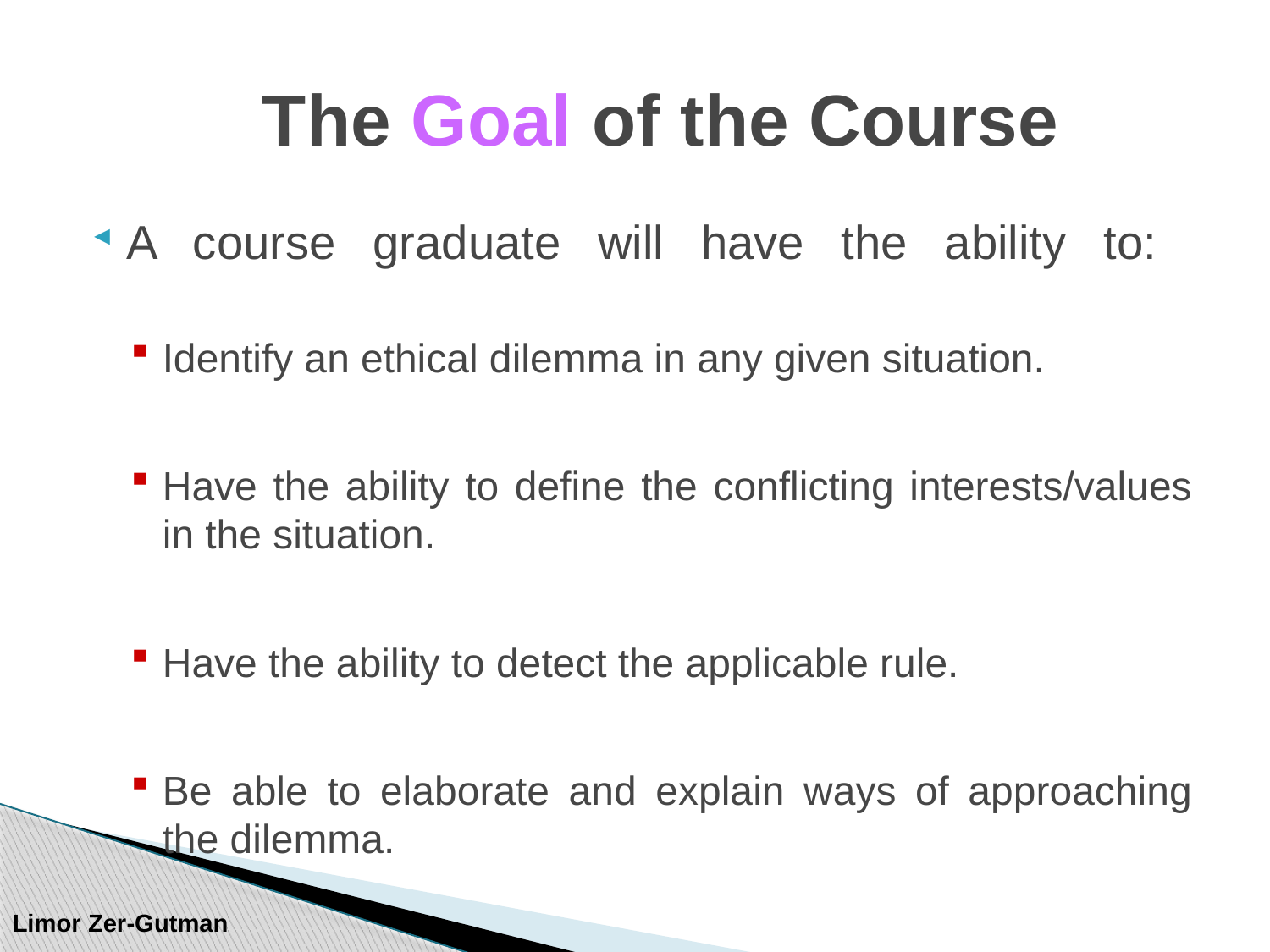

The Goal of the Course
A course graduate will have the ability to:
Identify an ethical dilemma in any given situation.

Have the ability to define the conflicting interests/values in the situation.

Have the ability to detect the applicable rule.

Be able to elaborate and explain ways of approaching the dilemma.